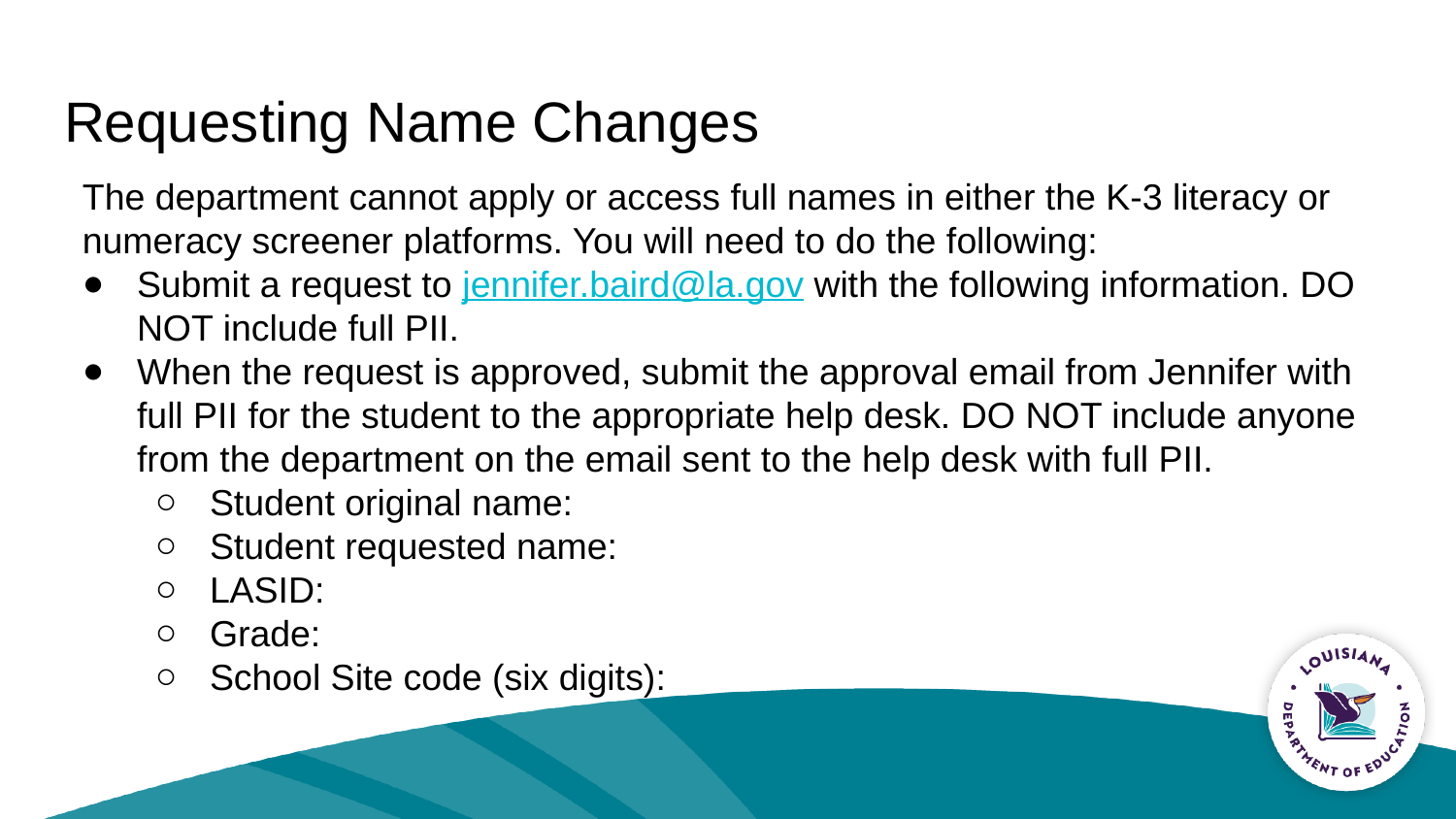

# Requesting Name Changes
The department cannot apply or access full names in either the K-3 literacy or numeracy screener platforms. You will need to do the following:
Submit a request to jennifer.baird@la.gov with the following information. DO NOT include full PII.
When the request is approved, submit the approval email from Jennifer with full PII for the student to the appropriate help desk. DO NOT include anyone from the department on the email sent to the help desk with full PII.
Student original name:
Student requested name:
LASID:
Grade:
School Site code (six digits):